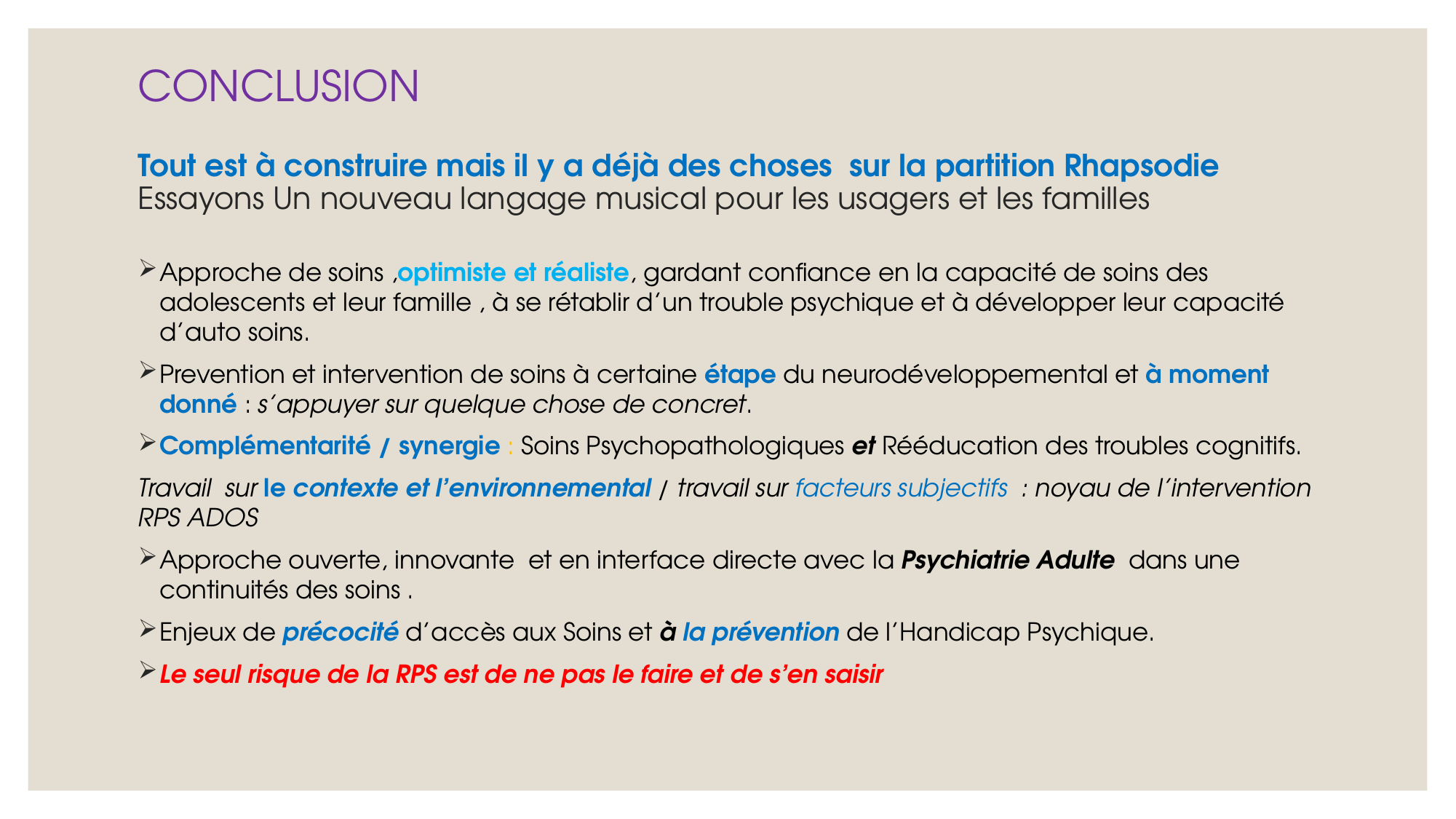

# CONCLUSION Tout est à construire mais il y a déjà des choses  sur la partition Rhapsodie Essayons Un nouveau langage musical pour les usagers et les familles
Approche de soins ,optimiste et réaliste, gardant confiance en la capacité de soins des adolescents et leur famille , à se rétablir d’un trouble psychique et à développer leur capacité d’auto soins.
Prevention et intervention de soins à certaine étape du neurodéveloppemental et à moment donné : s’appuyer sur quelque chose de concret.
Complémentarité / synergie : Soins Psychopathologiques et Rééducation des troubles cognitifs.
Travail  sur le contexte et l’environnemental / travail sur facteurs subjectifs  : noyau de l’intervention RPS ADOS
Approche ouverte, innovante  et en interface directe avec la Psychiatrie Adulte  dans une continuités des soins .
Enjeux de précocité d’accès aux Soins et à la prévention de l’Handicap Psychique.
Le seul risque de la RPS est de ne pas le faire et de s’en saisir